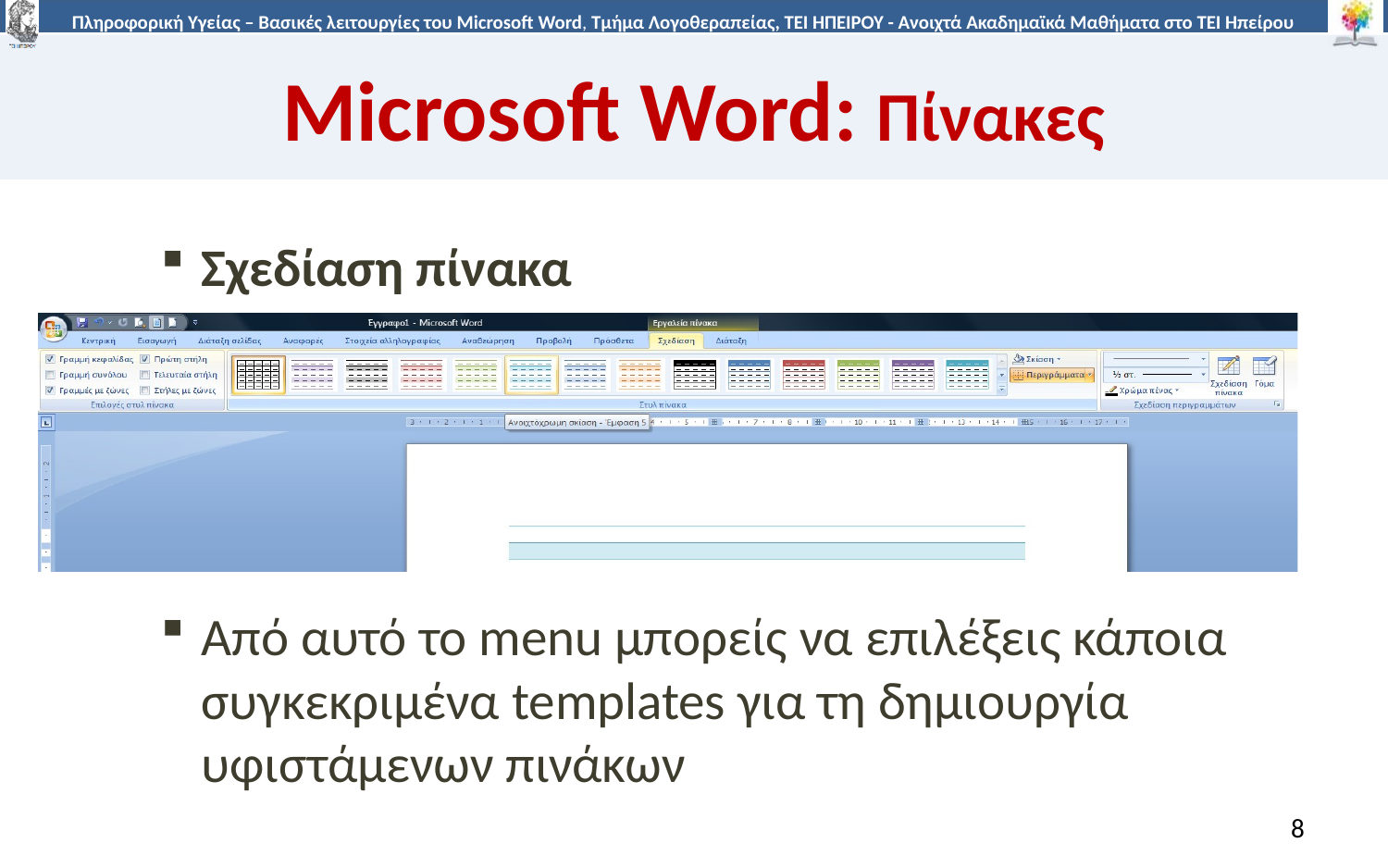

# Microsoft Word: Πίνακες
Σχεδίαση πίνακα

Από αυτό το menu μπορείς να επιλέξεις κάποια συγκεκριμένα templates για τη δημιουργία υφιστάμενων πινάκων

8